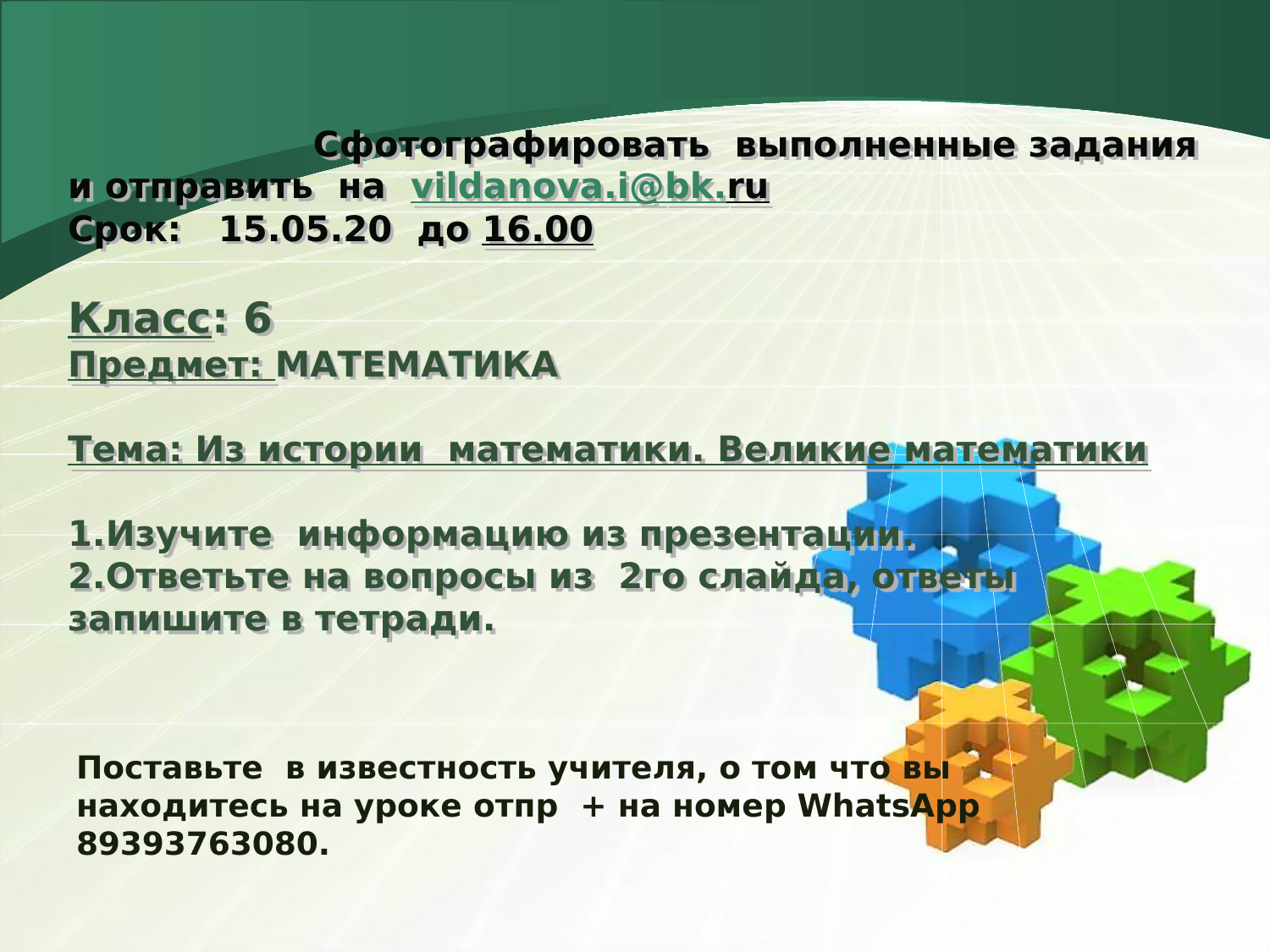

# Сфотографировать  выполненные задания и отправить  на  vildanova.i@bk.ru Срок:   15.05.20  до 16.00 Класс: 6 Предмет: МАТЕМАТИКА Тема: Из истории  математики. Великие математики 1.Изучите  информацию из презентации. 2.Ответьте на вопросы из  2го слайда, ответы запишите в тетради.
Поставьте  в известность учителя, о том что вы находитесь на уроке отпр  + на номер WhatsApp  89393763080.